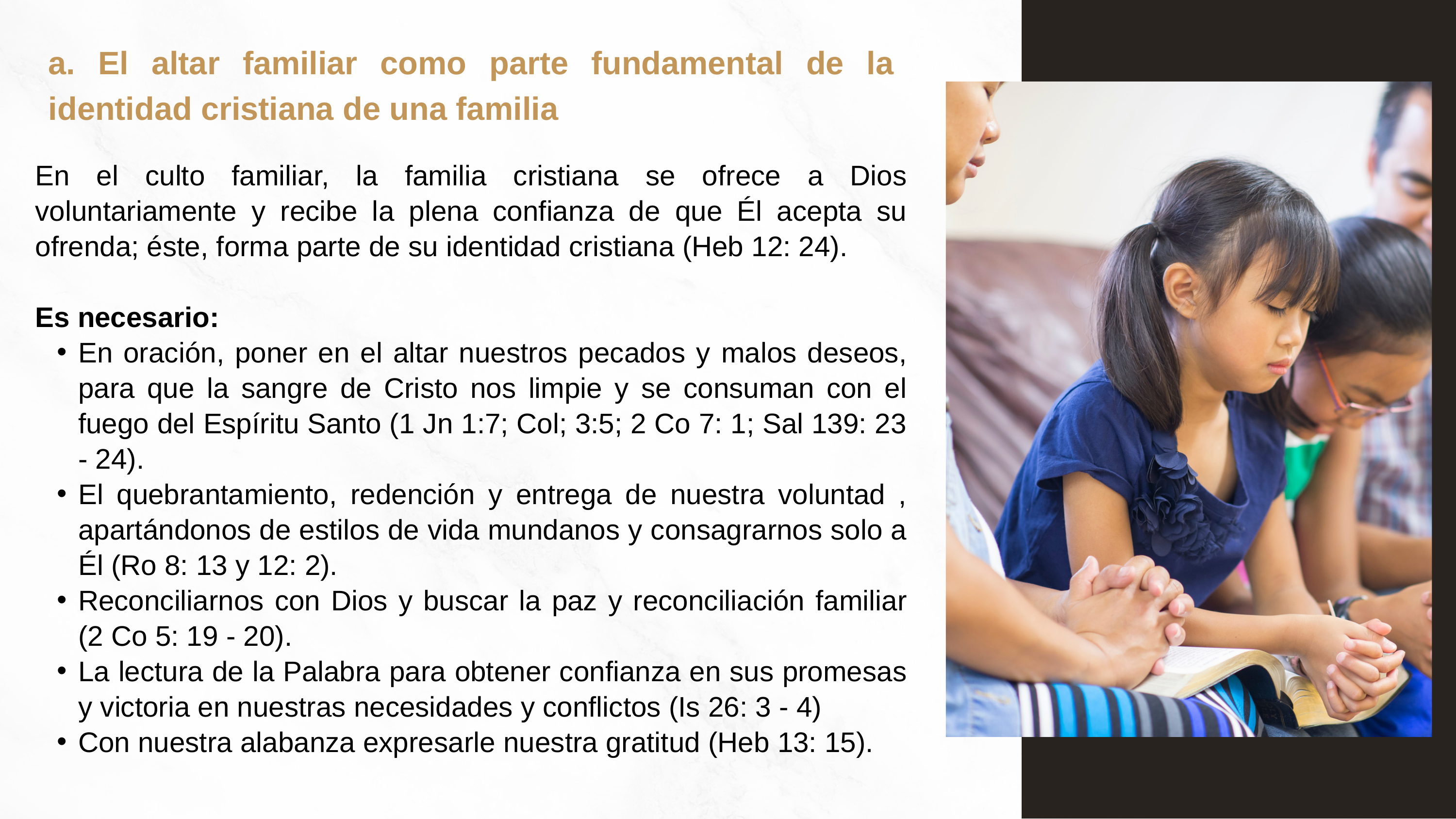

a. El altar familiar como parte fundamental de la identidad cristiana de una familia

En el culto familiar, la familia cristiana se ofrece a Dios voluntariamente y recibe la plena confianza de que Él acepta su ofrenda; éste, forma parte de su identidad cristiana (Heb 12: 24).

Es necesario:
En oración, poner en el altar nuestros pecados y malos deseos, para que la sangre de Cristo nos limpie y se consuman con el fuego del Espíritu Santo (1 Jn 1:7; Col; 3:5; 2 Co 7: 1; Sal 139: 23 - 24).
El quebrantamiento, redención y entrega de nuestra voluntad , apartándonos de estilos de vida mundanos y consagrarnos solo a Él (Ro 8: 13 y 12: 2).
Reconciliarnos con Dios y buscar la paz y reconciliación familiar (2 Co 5: 19 - 20).
La lectura de la Palabra para obtener confianza en sus promesas y victoria en nuestras necesidades y conflictos (Is 26: 3 - 4)
Con nuestra alabanza expresarle nuestra gratitud (Heb 13: 15).